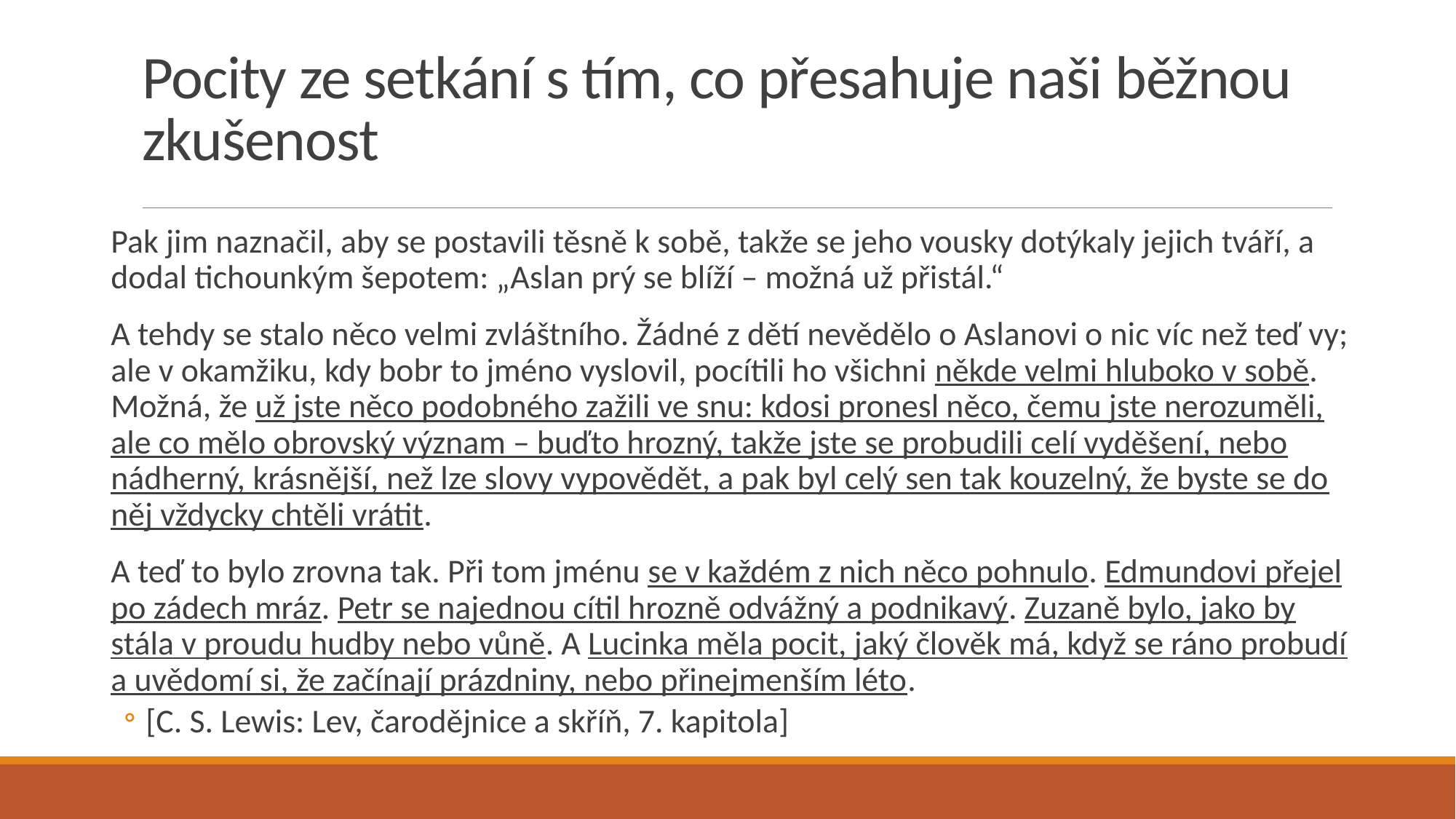

# Pocity ze setkání s tím, co přesahuje naši běžnou zkušenost
Pak jim naznačil, aby se postavili těsně k sobě, takže se jeho vousky dotýkaly jejich tváří, a dodal tichounkým šepotem: „Aslan prý se blíží – možná už přistál.“
A tehdy se stalo něco velmi zvláštního. Žádné z dětí nevědělo o Aslanovi o nic víc než teď vy; ale v okamžiku, kdy bobr to jméno vyslovil, pocítili ho všichni někde velmi hluboko v sobě. Možná, že už jste něco podobného zažili ve snu: kdosi pronesl něco, čemu jste nerozuměli, ale co mělo obrovský význam – buďto hrozný, takže jste se probudili celí vyděšení, nebo nádherný, krásnější, než lze slovy vypovědět, a pak byl celý sen tak kouzelný, že byste se do něj vždycky chtěli vrátit.
A teď to bylo zrovna tak. Při tom jménu se v každém z nich něco pohnulo. Edmundovi přejel po zádech mráz. Petr se najednou cítil hrozně odvážný a podnikavý. Zuzaně bylo, jako by stála v proudu hudby nebo vůně. A Lucinka měla pocit, jaký člověk má, když se ráno probudí a uvědomí si, že začínají prázdniny, nebo přinejmenším léto.
[C. S. Lewis: Lev, čarodějnice a skříň, 7. kapitola]